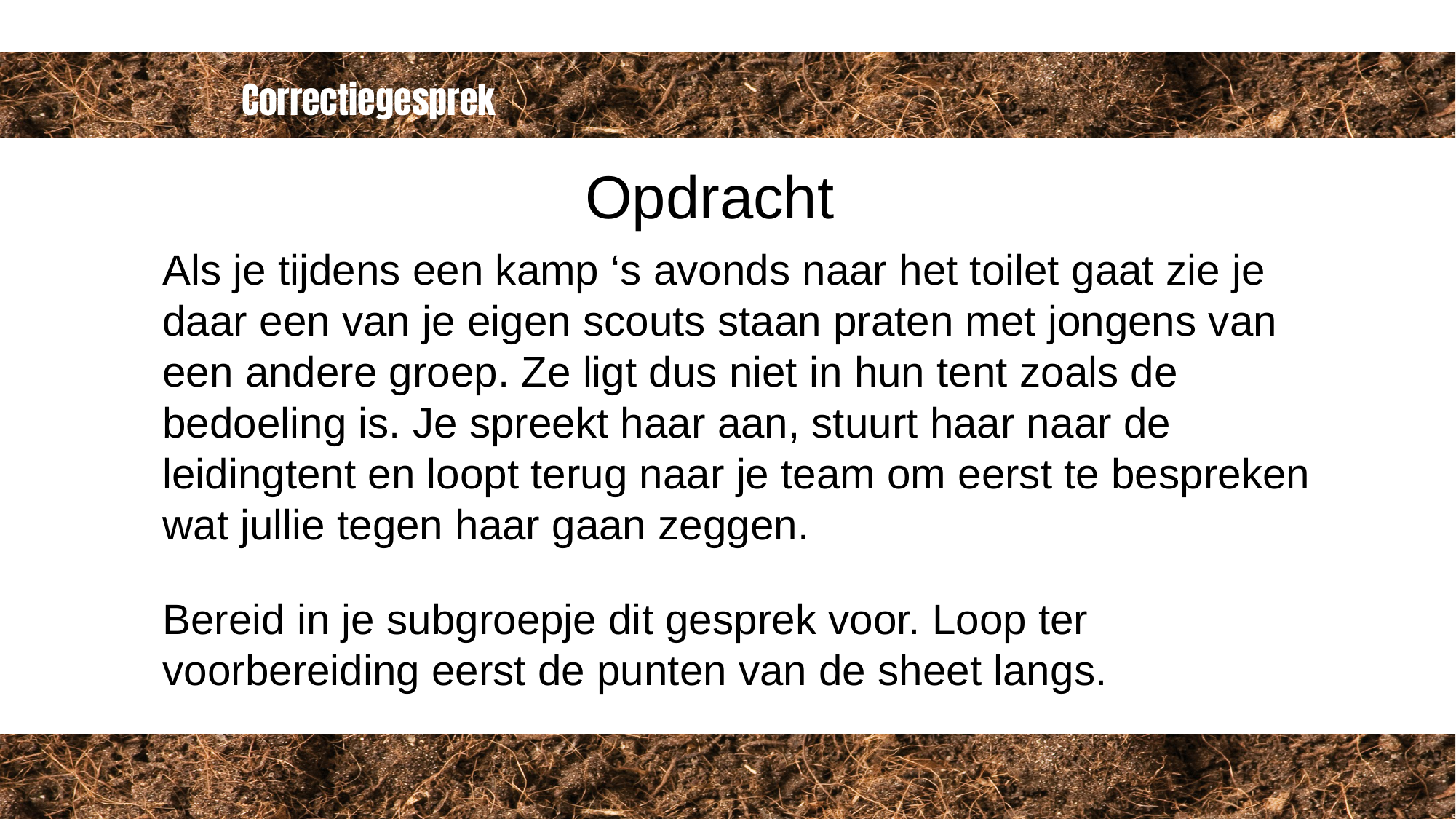

Correctiegesprek
Opdracht
Als je tijdens een kamp ‘s avonds naar het toilet gaat zie je daar een van je eigen scouts staan praten met jongens van een andere groep. Ze ligt dus niet in hun tent zoals de bedoeling is. Je spreekt haar aan, stuurt haar naar de leidingtent en loopt terug naar je team om eerst te bespreken wat jullie tegen haar gaan zeggen.

Bereid in je subgroepje dit gesprek voor. Loop ter voorbereiding eerst de punten van de sheet langs.